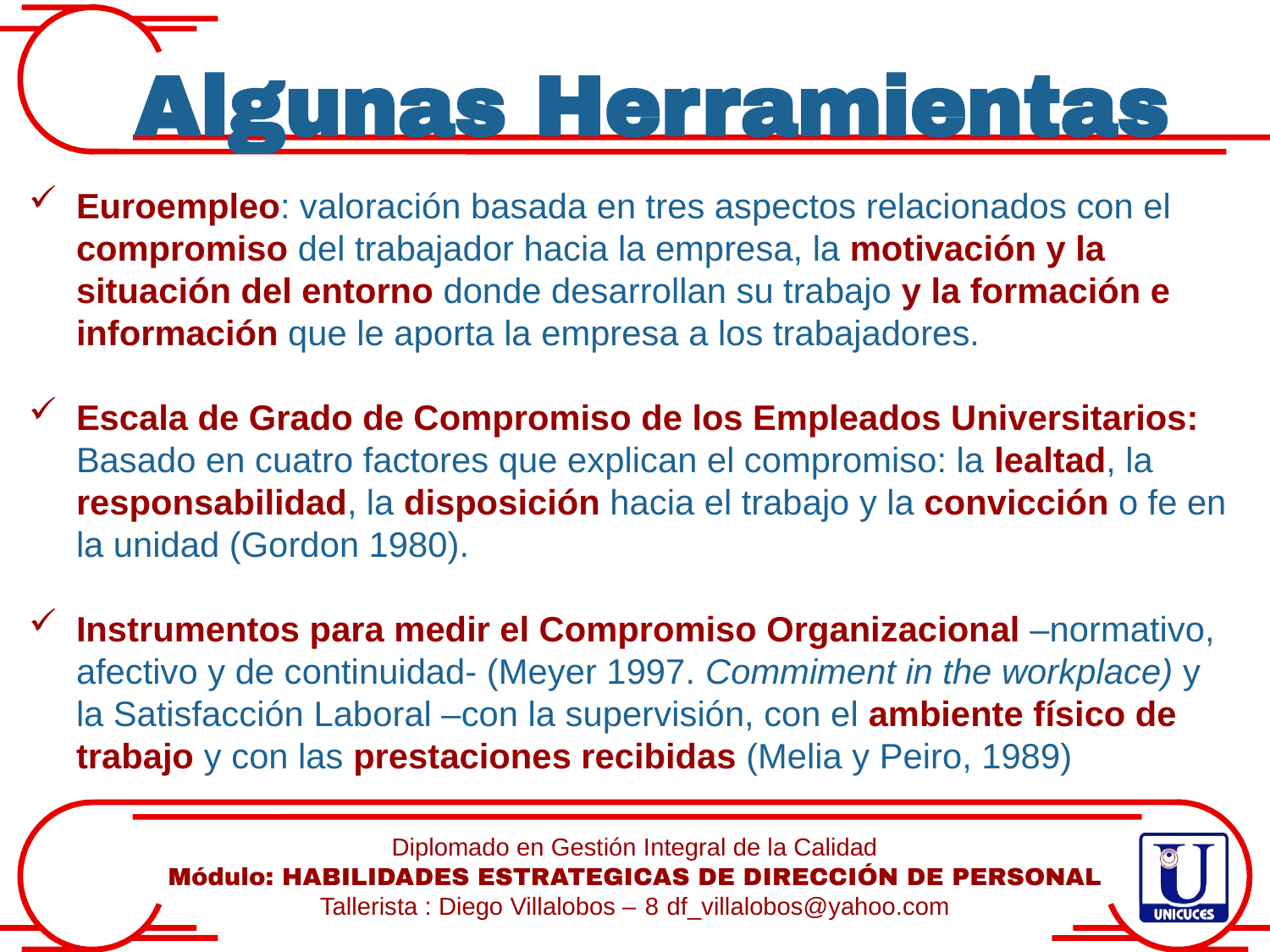

# Algunas Herramientas
Euroempleo: valoración basada en tres aspectos relacionados con el compromiso del trabajador hacia la empresa, la motivación y la situación del entorno donde desarrollan su trabajo y la formación e información que le aporta la empresa a los trabajadores.
Escala de Grado de Compromiso de los Empleados Universitarios: Basado en cuatro factores que explican el compromiso: la lealtad, la responsabilidad, la disposición hacia el trabajo y la convicción o fe en la unidad (Gordon 1980).
Instrumentos para medir el Compromiso Organizacional –normativo, afectivo y de continuidad- (Meyer 1997. Commiment in the workplace) y la Satisfacción Laboral –con la supervisión, con el ambiente físico de trabajo y con las prestaciones recibidas (Melia y Peiro, 1989)